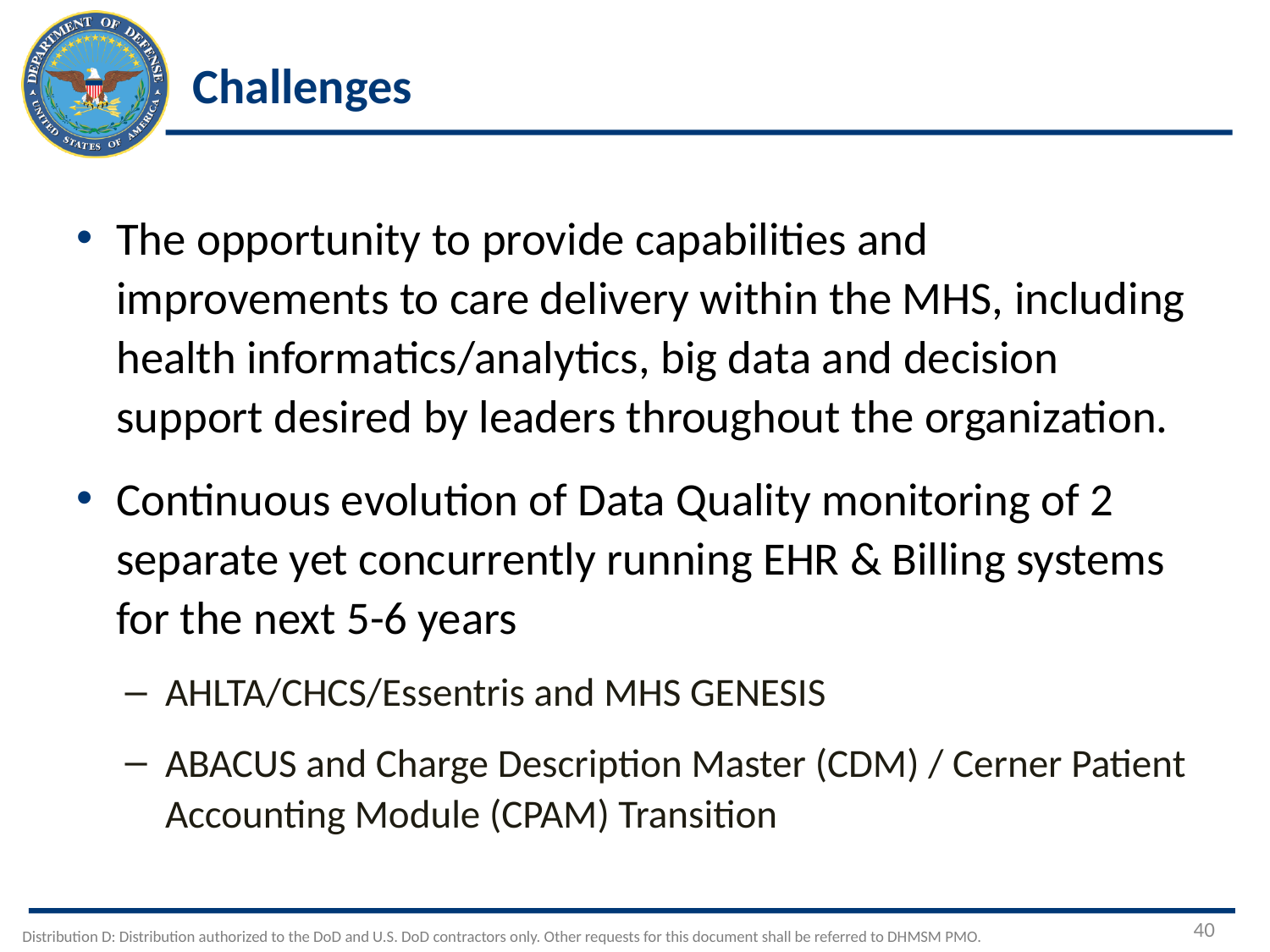

# Challenges
The opportunity to provide capabilities and improvements to care delivery within the MHS, including health informatics/analytics, big data and decision support desired by leaders throughout the organization.
Continuous evolution of Data Quality monitoring of 2 separate yet concurrently running EHR & Billing systems for the next 5-6 years
AHLTA/CHCS/Essentris and MHS GENESIS
ABACUS and Charge Description Master (CDM) / Cerner Patient Accounting Module (CPAM) Transition

40